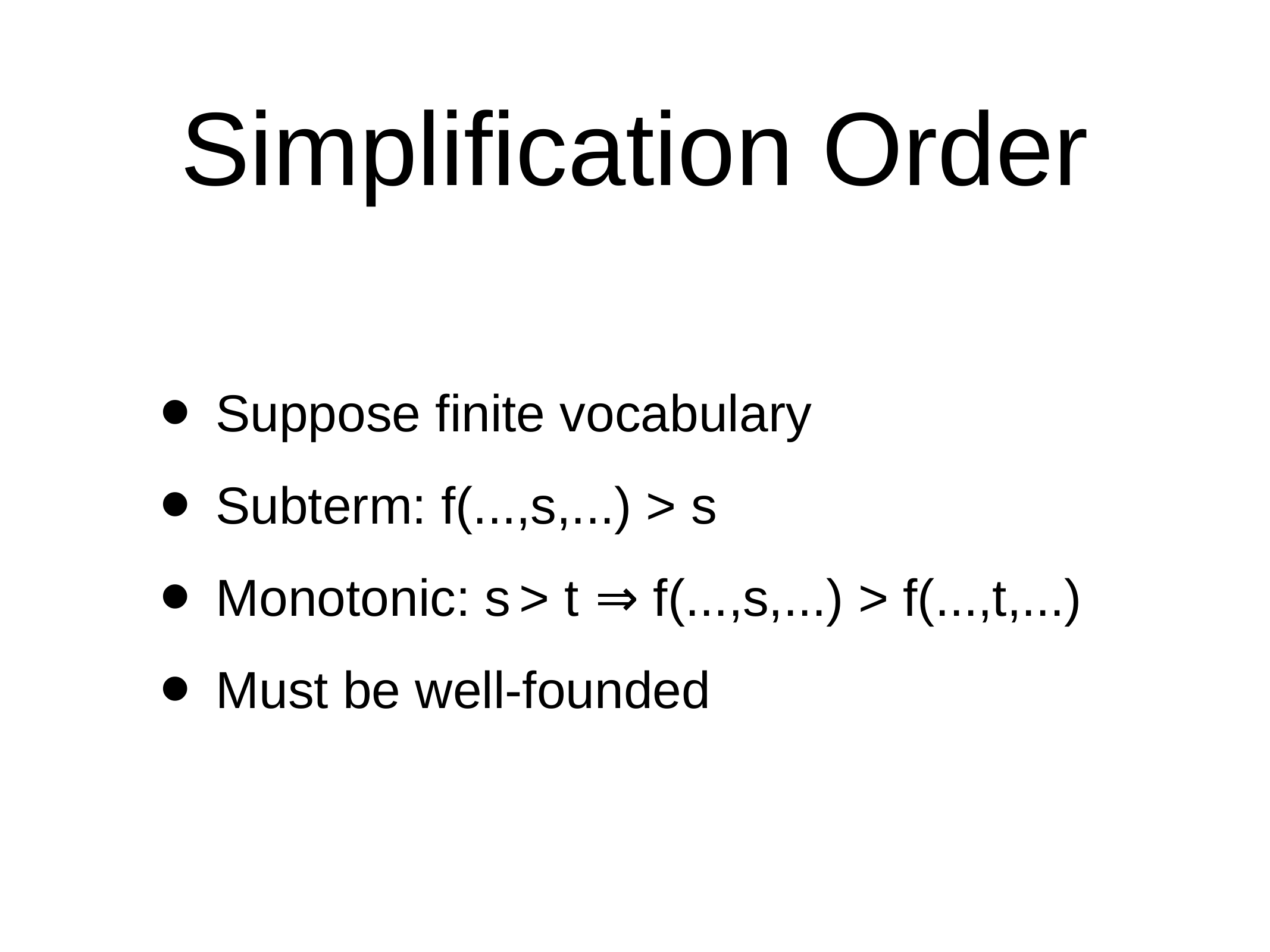

# Simplification Order
Suppose finite vocabulary
Subterm: f(...,s,...) > s
Monotonic: s > t  ⇒ f(...,s,...) > f(...,t,...)
Must be well-founded